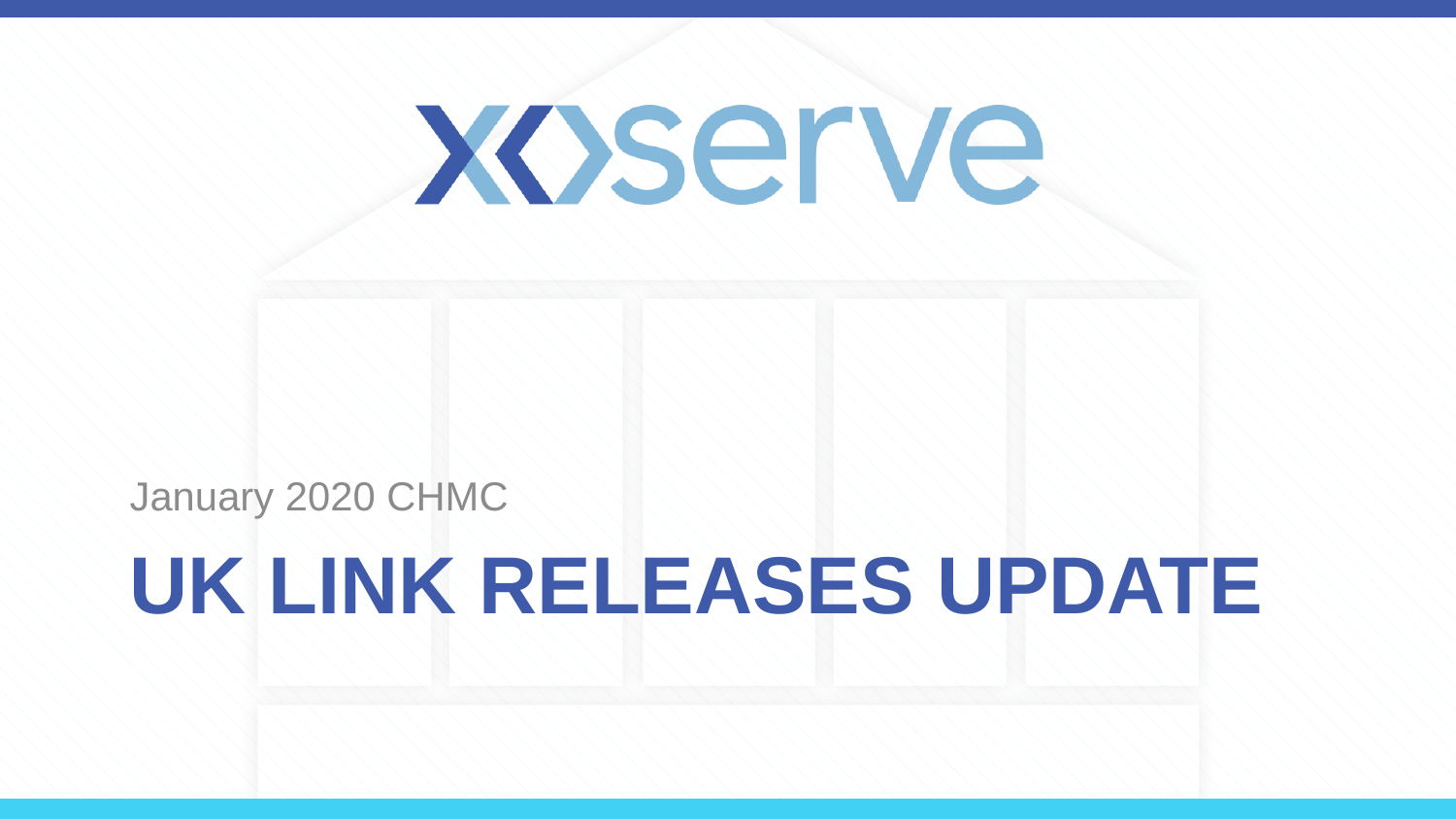

January 2020 CHMC
# UK Link Releases Update